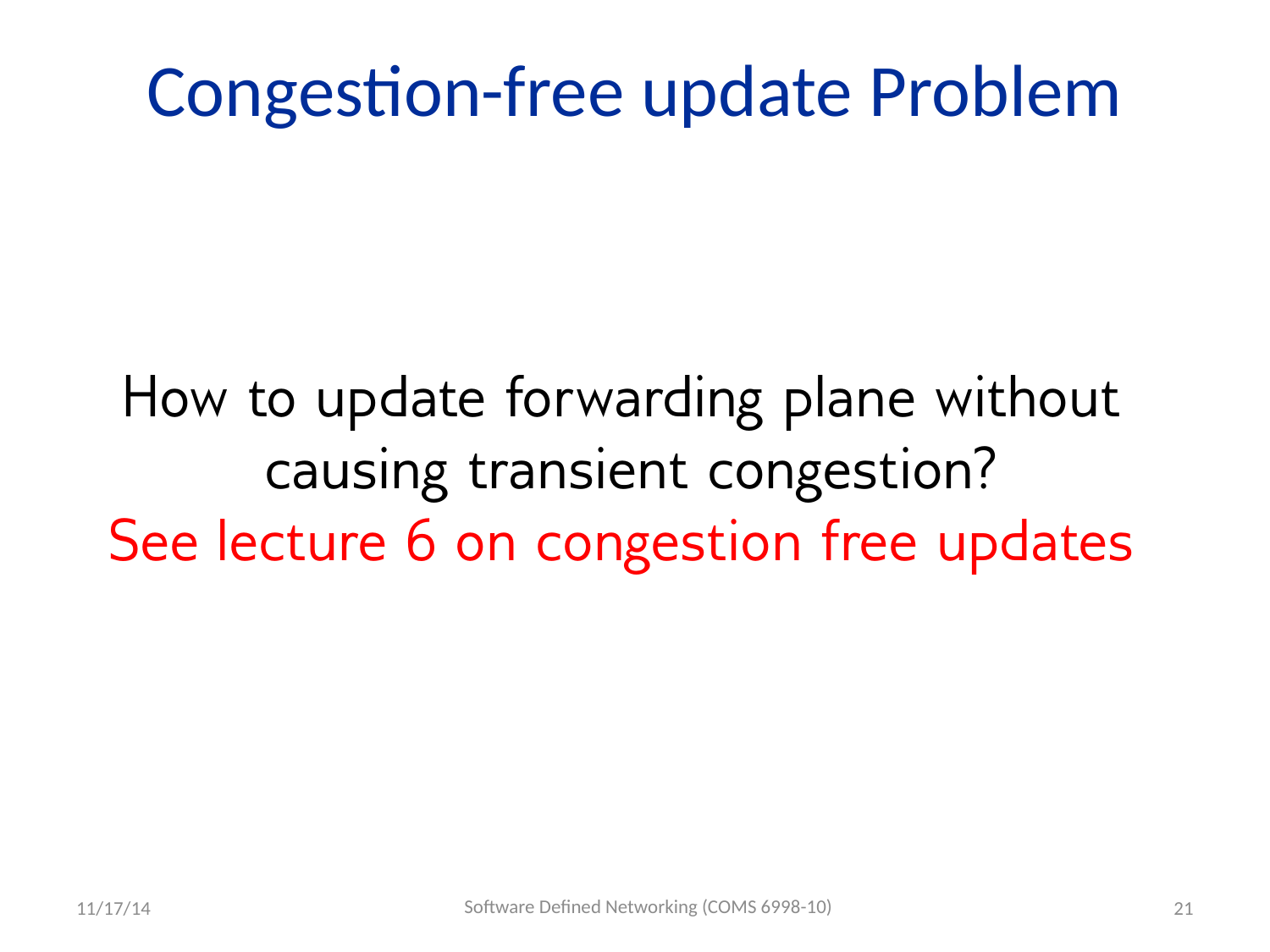

# Congestion-free update Problem
How to update forwarding plane without
causing transient congestion?
See lecture 6 on congestion free updates
Software Defined Networking (COMS 6998-10)
11/17/14
21